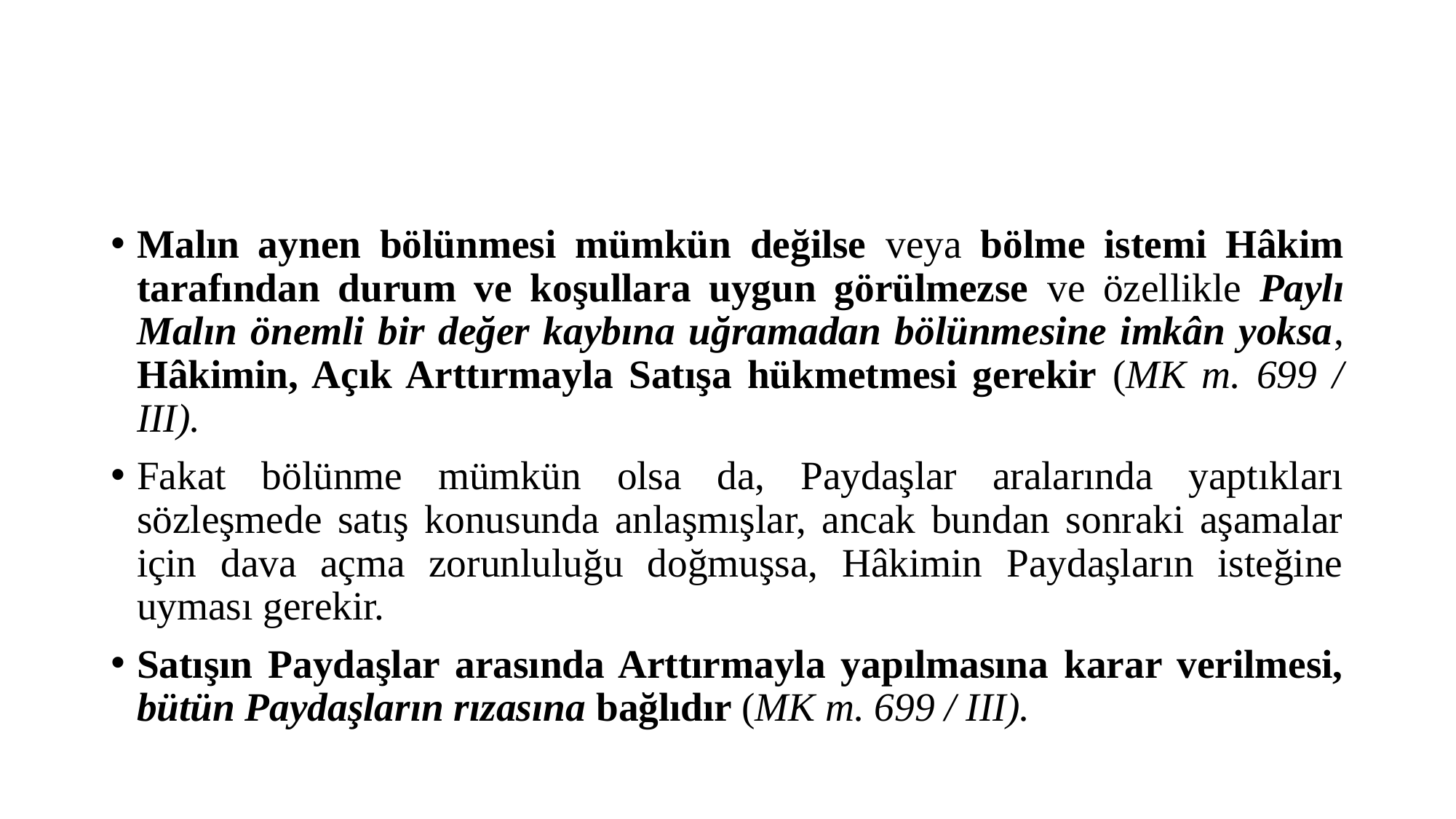

#
Malın aynen bölünmesi mümkün değilse veya bölme istemi Hâkim tarafından durum ve koşullara uygun görülmezse ve özellikle Paylı Malın önemli bir değer kaybına uğramadan bölünmesine imkân yoksa, Hâkimin, Açık Arttırmayla Satışa hükmetmesi gerekir (MK m. 699 / III).
Fakat bölünme mümkün olsa da, Paydaşlar aralarında yaptıkları sözleşmede satış konusunda anlaşmışlar, ancak bundan sonraki aşamalar için dava açma zorunluluğu doğmuşsa, Hâkimin Paydaşların isteğine uyması gerekir.
Satışın Paydaşlar arasında Arttırmayla yapılmasına karar verilmesi, bütün Paydaşların rızasına bağlıdır (MK m. 699 / III).